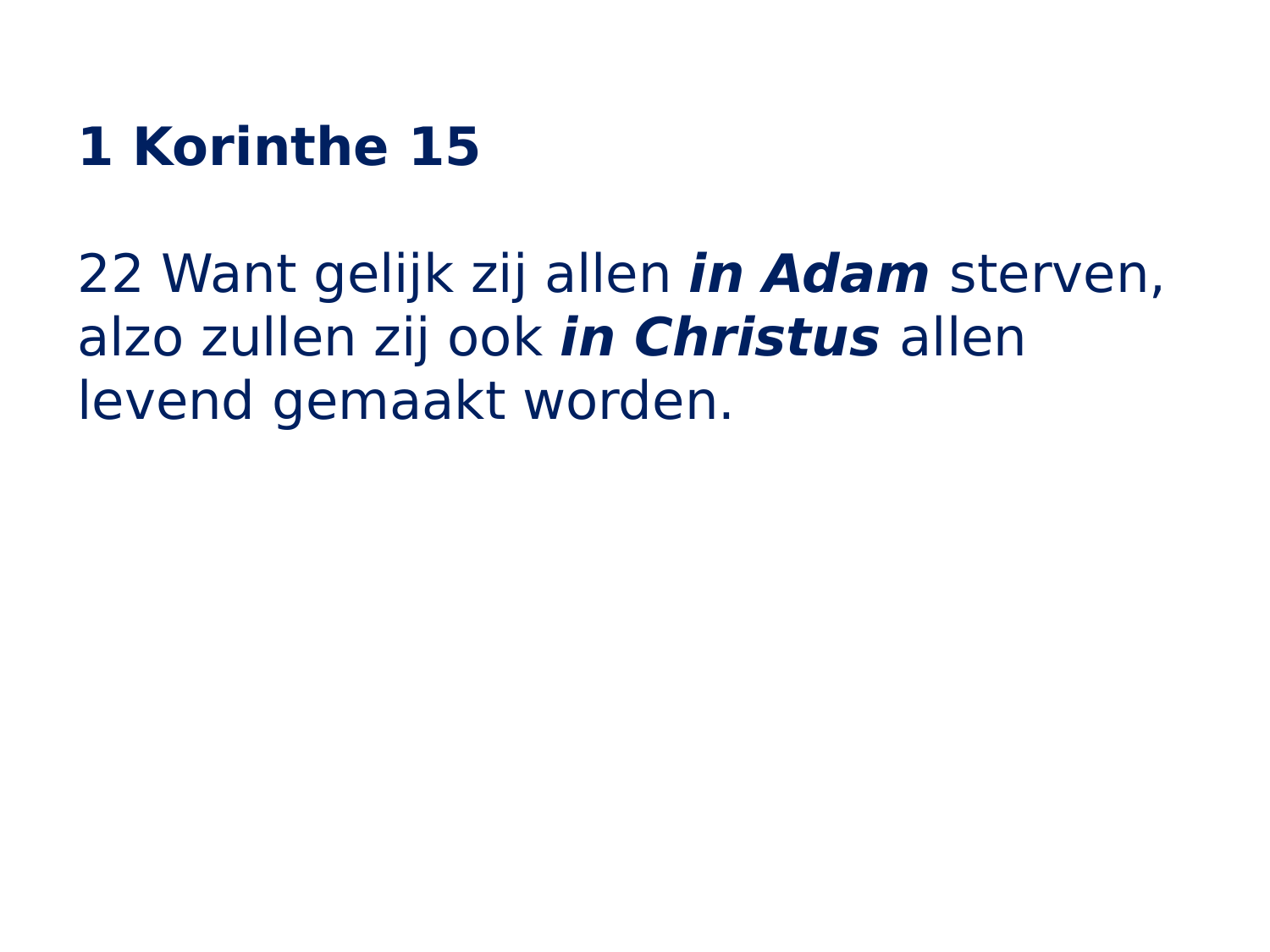

1 Korinthe 15

22 Want gelijk zij allen in Adam sterven, alzo zullen zij ook in Christus allen levend gemaakt worden.